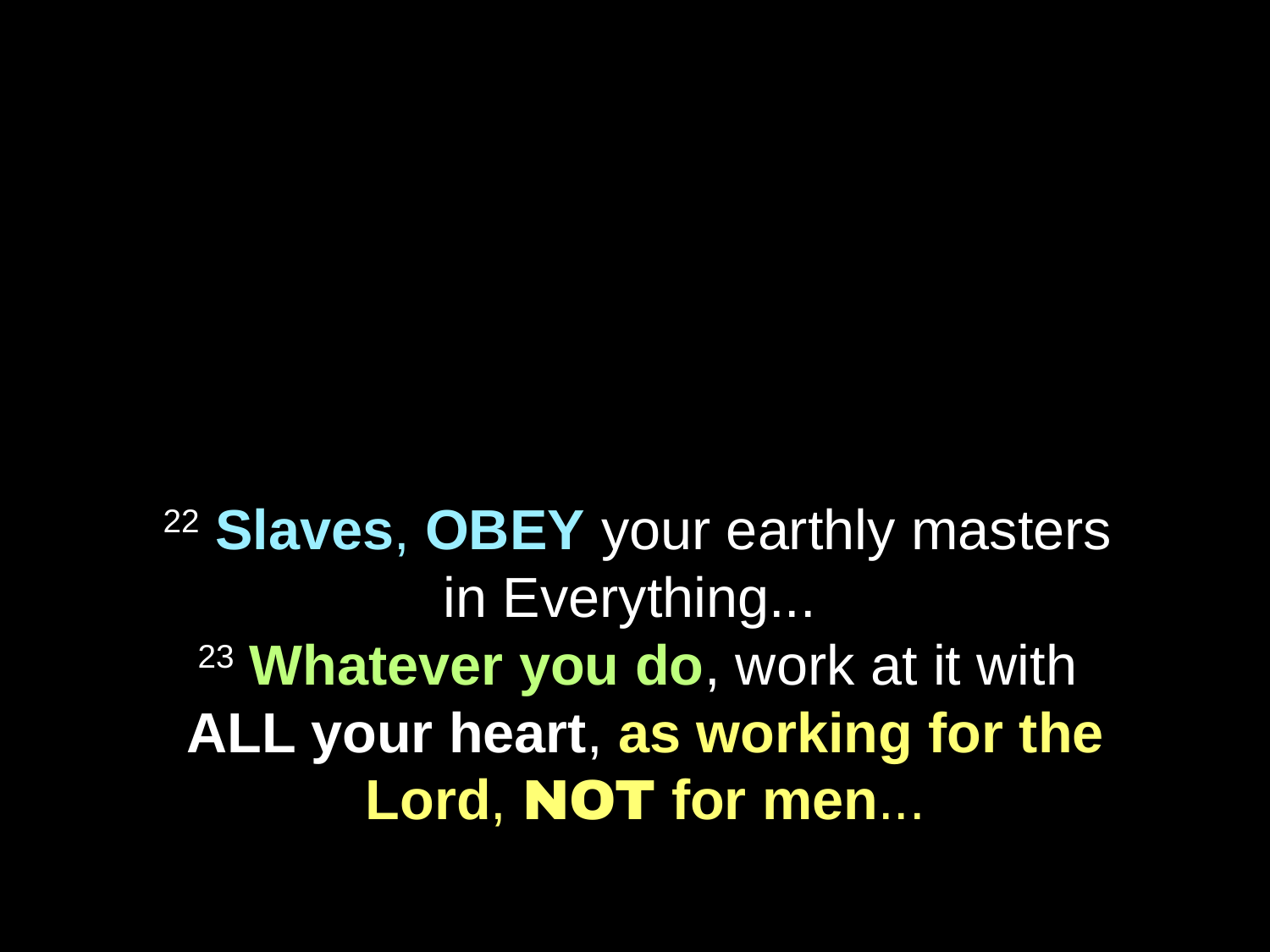

22 Slaves, OBEY your earthly masters
in Everything...
23 Whatever you do, work at it with
ALL your heart, as working for the Lord, NOT for men...